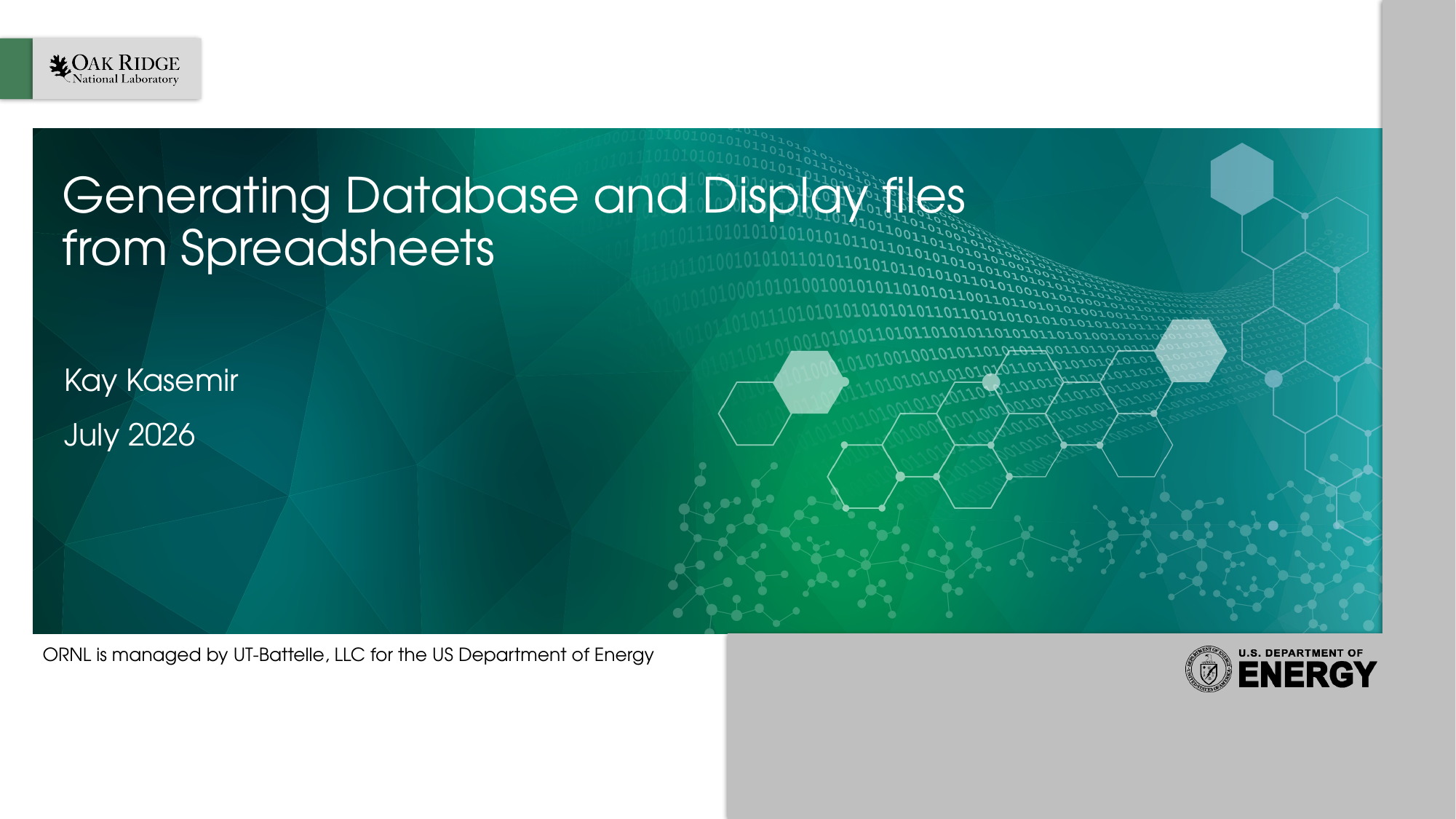

# Generating Database and Display files from Spreadsheets
Kay Kasemir
July 2026